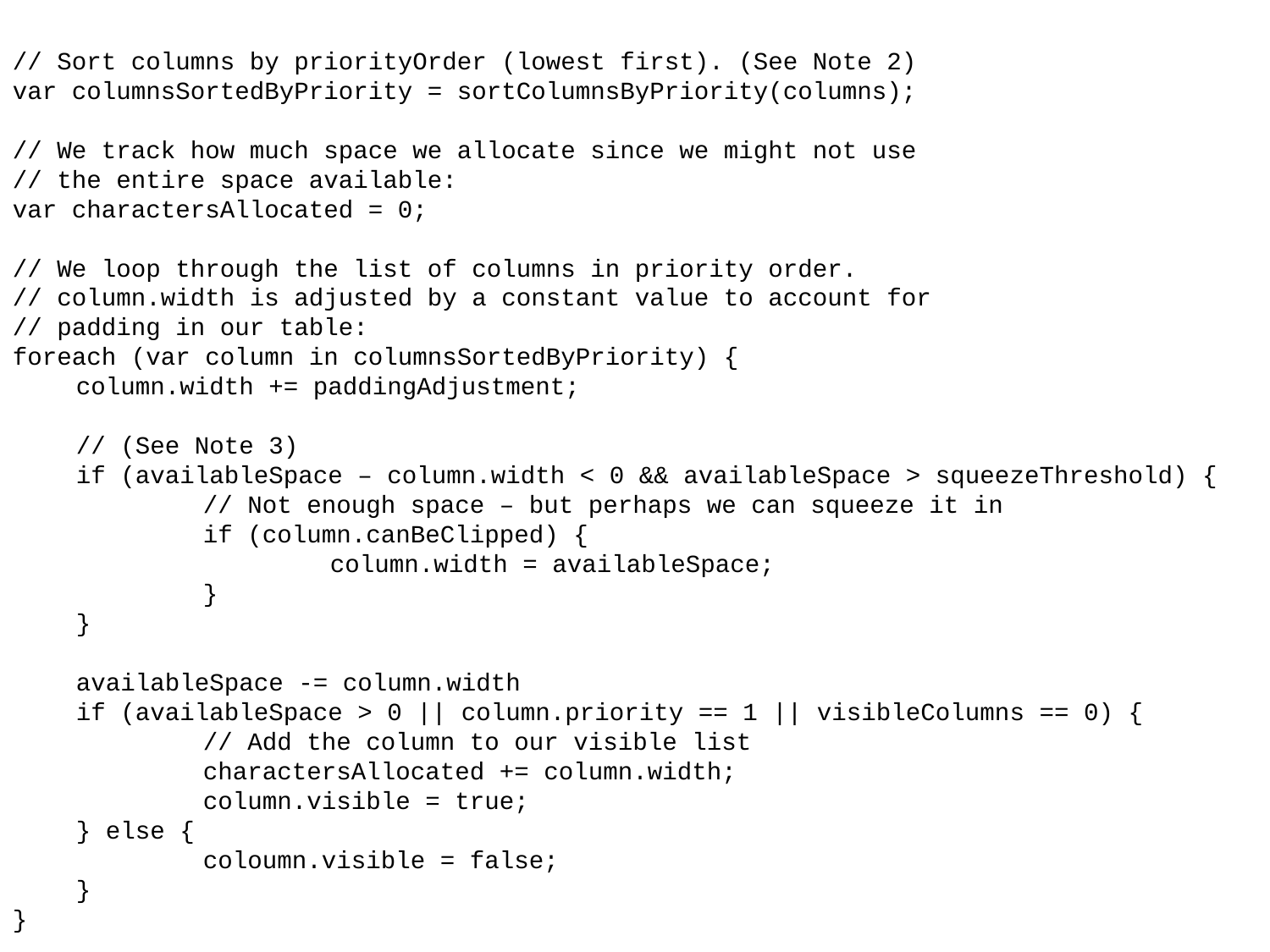

// Sort columns by priorityOrder (lowest first). (See Note 2)
var columnsSortedByPriority = sortColumnsByPriority(columns);

// We track how much space we allocate since we might not use
// the entire space available:
var charactersAllocated = 0;

// We loop through the list of columns in priority order.
// column.width is adjusted by a constant value to account for
// padding in our table:
foreach (var column in columnsSortedByPriority) {
column.width += paddingAdjustment;

// (See Note 3)
if (availableSpace – column.width < 0 && availableSpace > squeezeThreshold) {
	// Not enough space – but perhaps we can squeeze it in
	if (column.canBeClipped) {
		column.width = availableSpace;
	}
}

availableSpace -= column.width
if (availableSpace > 0 || column.priority == 1 || visibleColumns == 0) {
	// Add the column to our visible list
	charactersAllocated += column.width;
	column.visible = true;
} else {
	coloumn.visible = false;
}
}